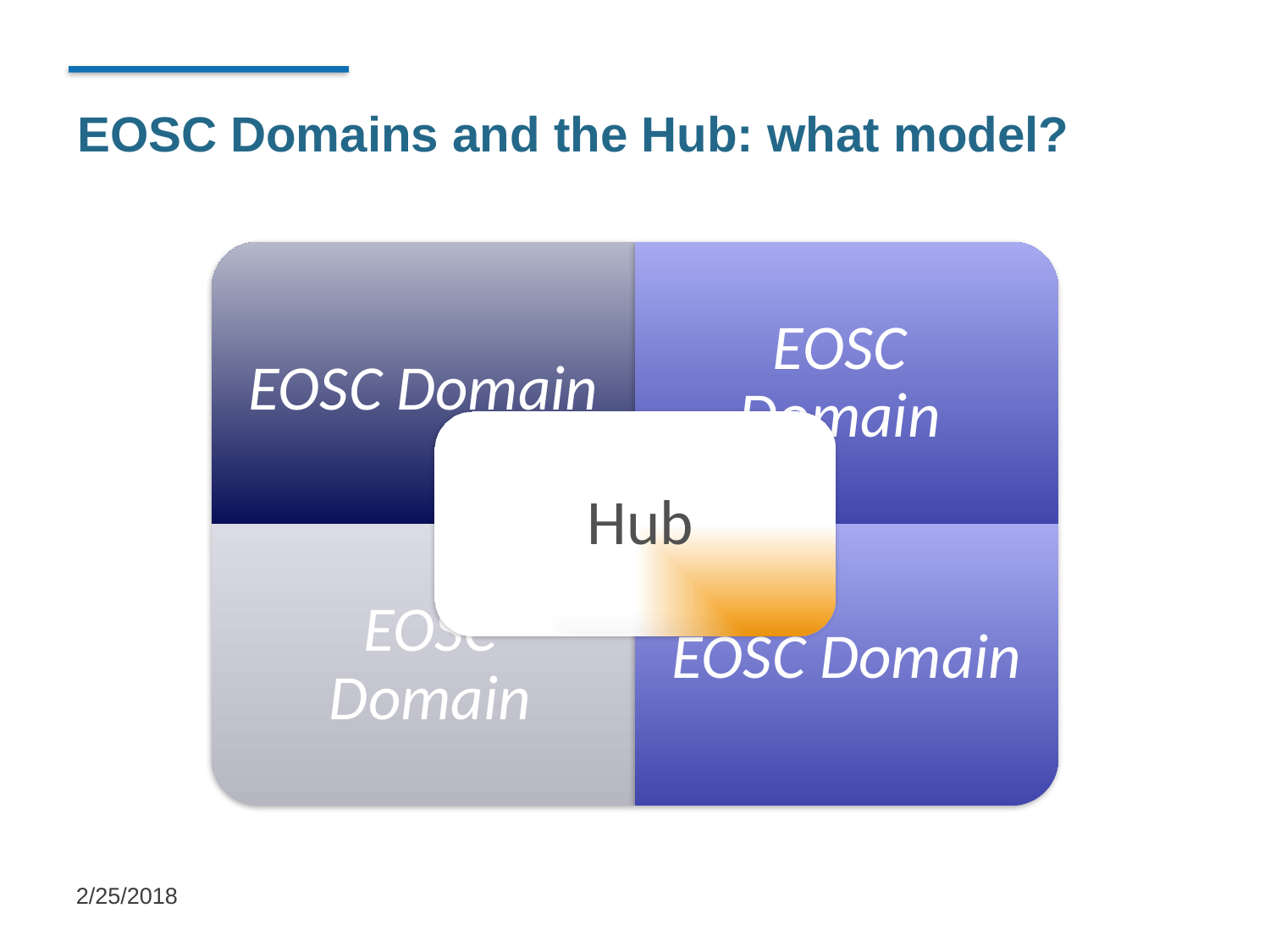

# EOSC Domains and the Hub: what model?
EOSC Domain
EOSC Domain
EOSC Domain
EOSC Domain
Hub
2/25/2018